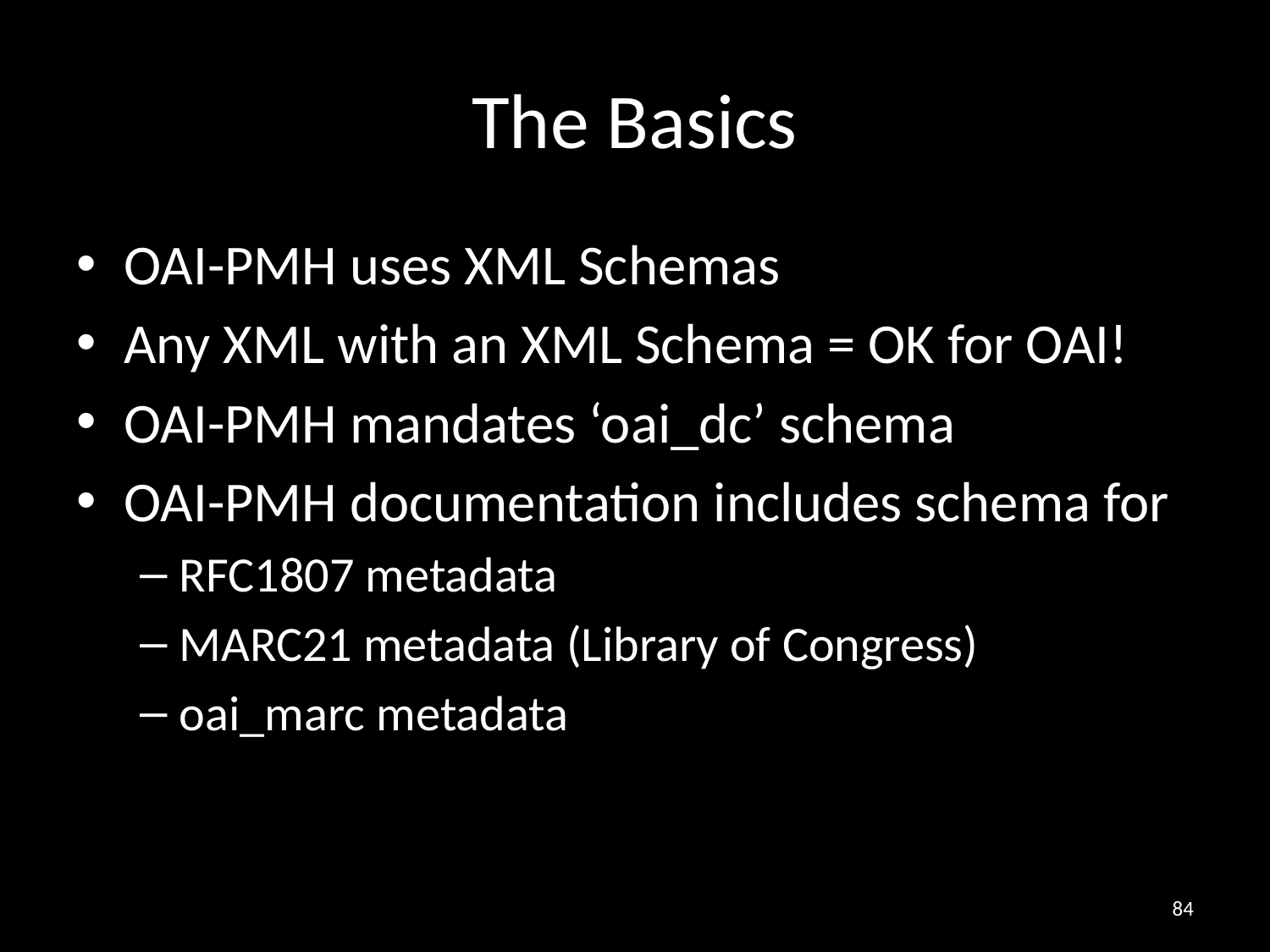

# The Basics
OAI-PMH uses XML Schemas
Any XML with an XML Schema = OK for OAI!
OAI-PMH mandates ‘oai_dc’ schema
OAI-PMH documentation includes schema for
RFC1807 metadata
MARC21 metadata (Library of Congress)
oai_marc metadata

84